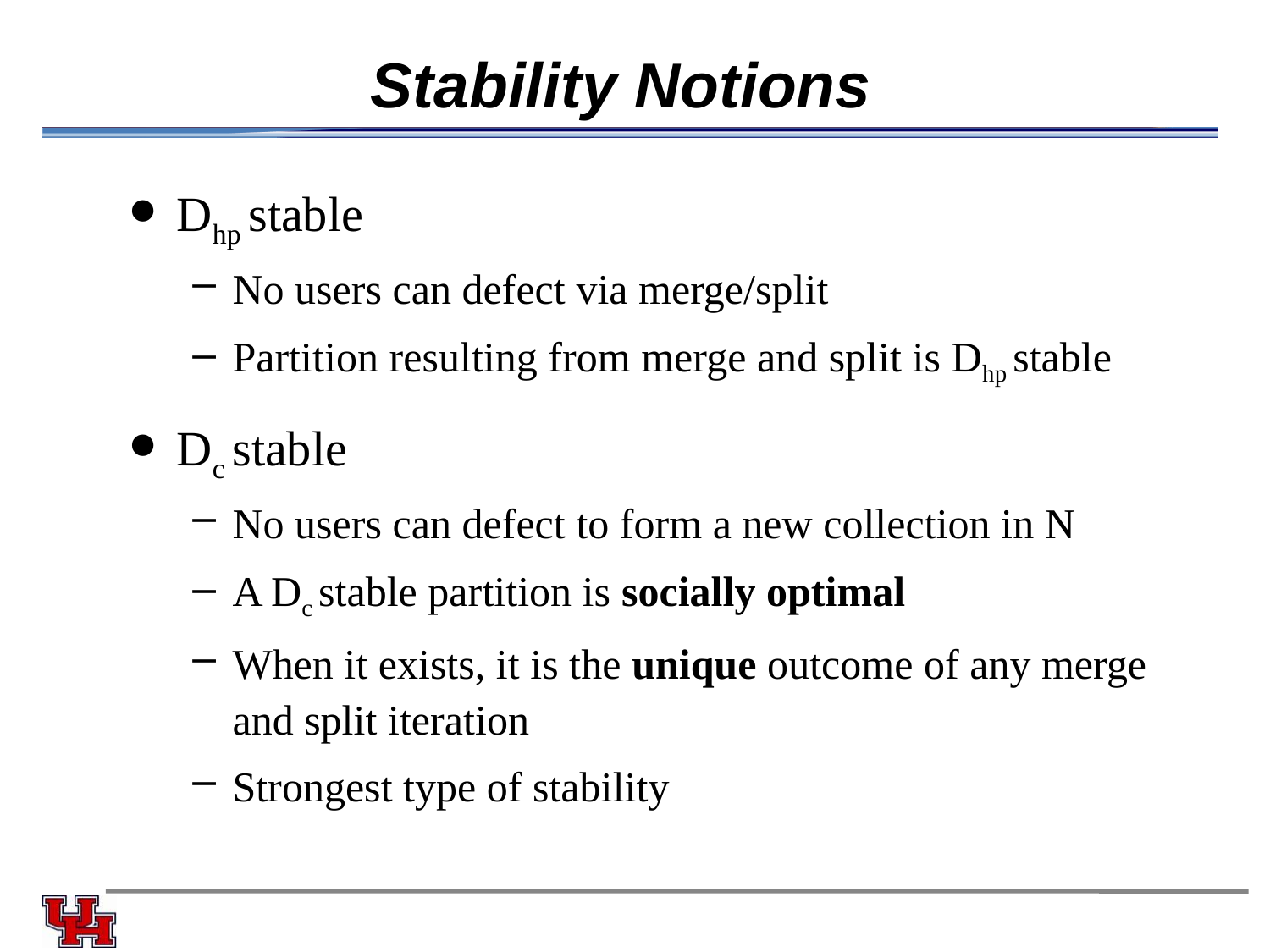

# Stability Notions
Dhp stable
No users can defect via merge/split
Partition resulting from merge and split is Dhp stable
Dc stable
No users can defect to form a new collection in N
A Dc stable partition is socially optimal
When it exists, it is the unique outcome of any merge and split iteration
Strongest type of stability